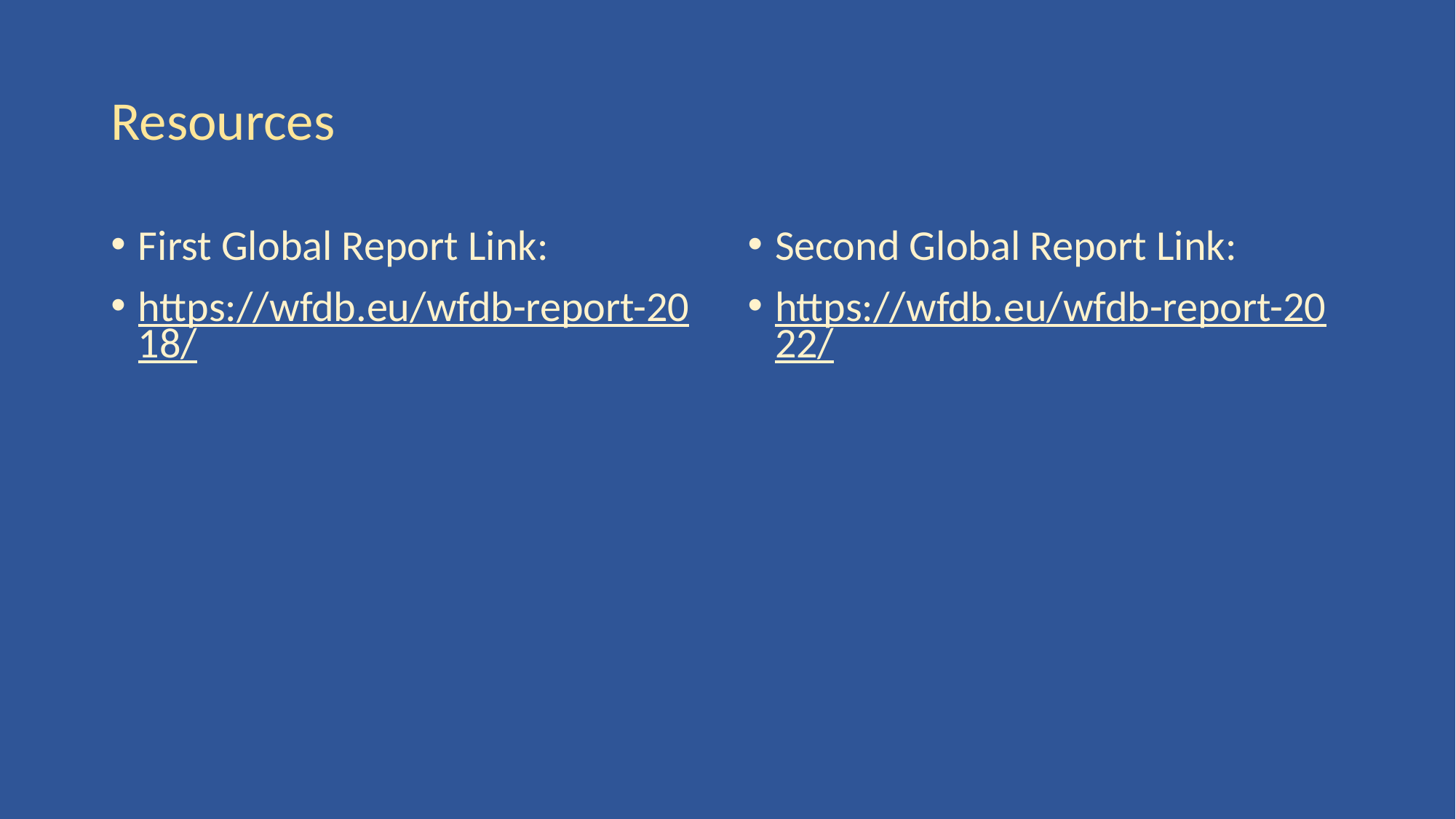

# Resources
First Global Report Link:
https://wfdb.eu/wfdb-report-2018/
Second Global Report Link:
https://wfdb.eu/wfdb-report-2022/